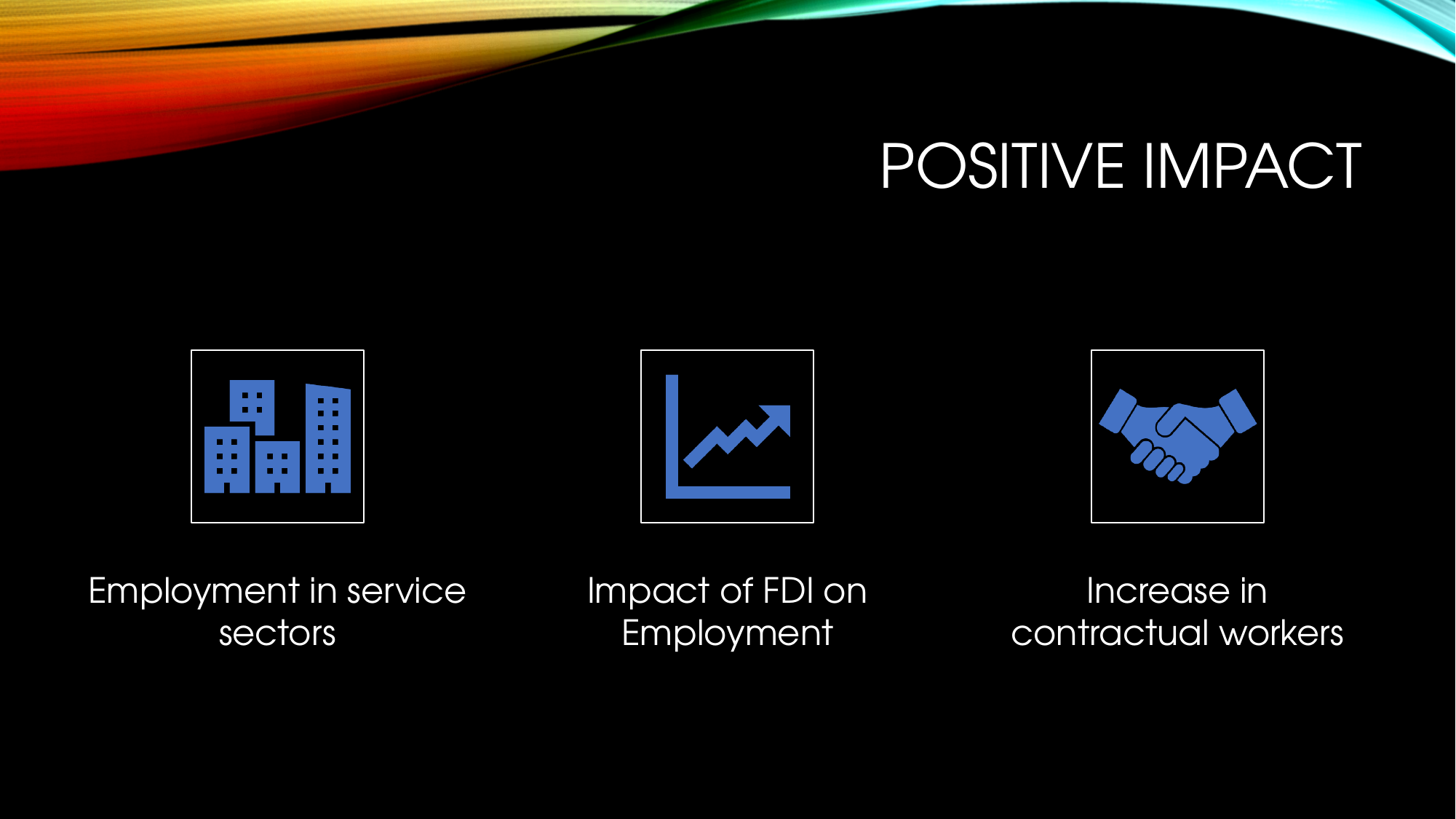

# positive impact
Employment in service sectors
Impact of FDI on Employment
Increase in contractual workers